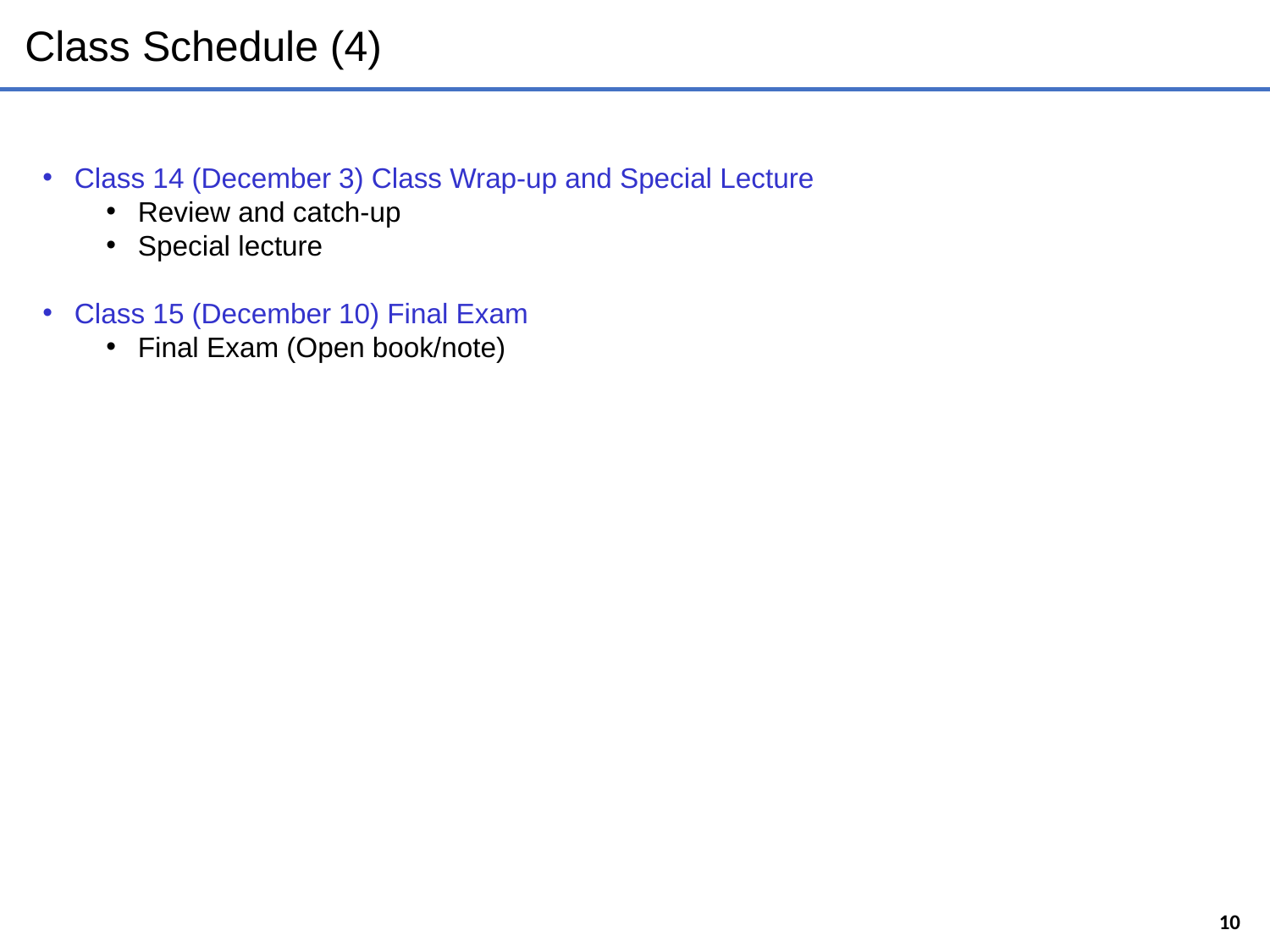

# Class Schedule (4)

Class 14 (December 3) Class Wrap-up and Special Lecture
Review and catch-up
Special lecture

Class 15 (December 10) Final Exam
Final Exam (Open book/note)

10